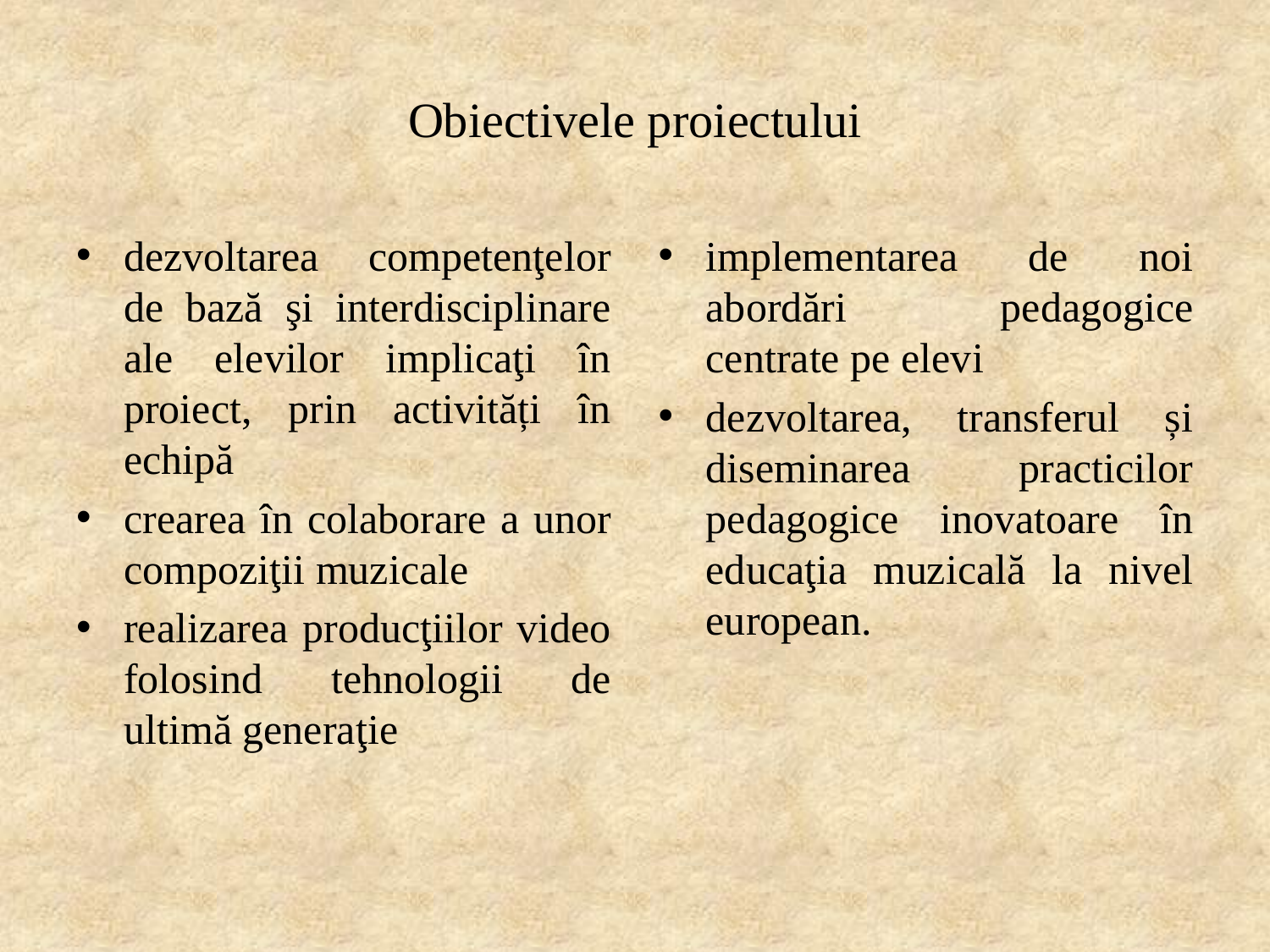

# Obiectivele proiectului
dezvoltarea competenţelor de bază şi interdisciplinare ale elevilor implicaţi în proiect, prin activități în echipă
crearea în colaborare a unor compoziţii muzicale
realizarea producţiilor video folosind tehnologii de ultimă generaţie
implementarea de noi abordări pedagogice centrate pe elevi
dezvoltarea, transferul și diseminarea practicilor pedagogice inovatoare în educaţia muzicală la nivel european.